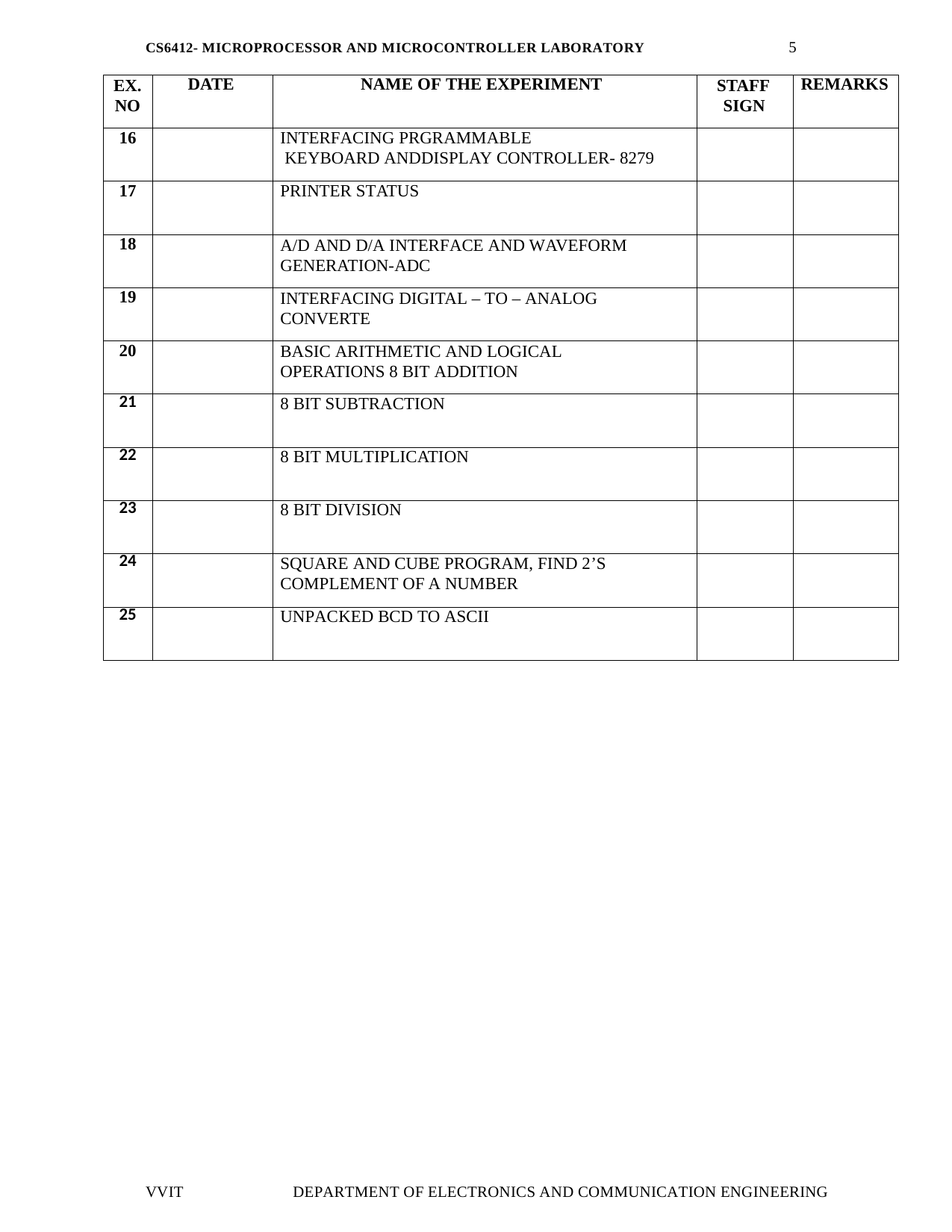

5
CS6412- MICROPROCESSOR AND MICROCONTROLLER LABORATORY
| EX. NO | DATE | NAME OF THE EXPERIMENT | STAFF SIGN | REMARKS |
| --- | --- | --- | --- | --- |
| 16 |  | INTERFACING PRGRAMMABLE KEYBOARD ANDDISPLAY CONTROLLER- 8279 |  |  |
| 17 |  | PRINTER STATUS |  |  |
| 18 |  | A/D AND D/A INTERFACE AND WAVEFORM GENERATION-ADC |  |  |
| 19 |  | INTERFACING DIGITAL – TO – ANALOG CONVERTE |  |  |
| 20 |  | BASIC ARITHMETIC AND LOGICAL OPERATIONS 8 BIT ADDITION |  |  |
| 21 |  | 8 BIT SUBTRACTION |  |  |
| 22 |  | 8 BIT MULTIPLICATION |  |  |
| 23 |  | 8 BIT DIVISION |  |  |
| 24 |  | SQUARE AND CUBE PROGRAM, FIND 2’S COMPLEMENT OF A NUMBER |  |  |
| 25 |  | UNPACKED BCD TO ASCII |  |  |
VVIT
DEPARTMENT OF ELECTRONICS AND COMMUNICATION ENGINEERING